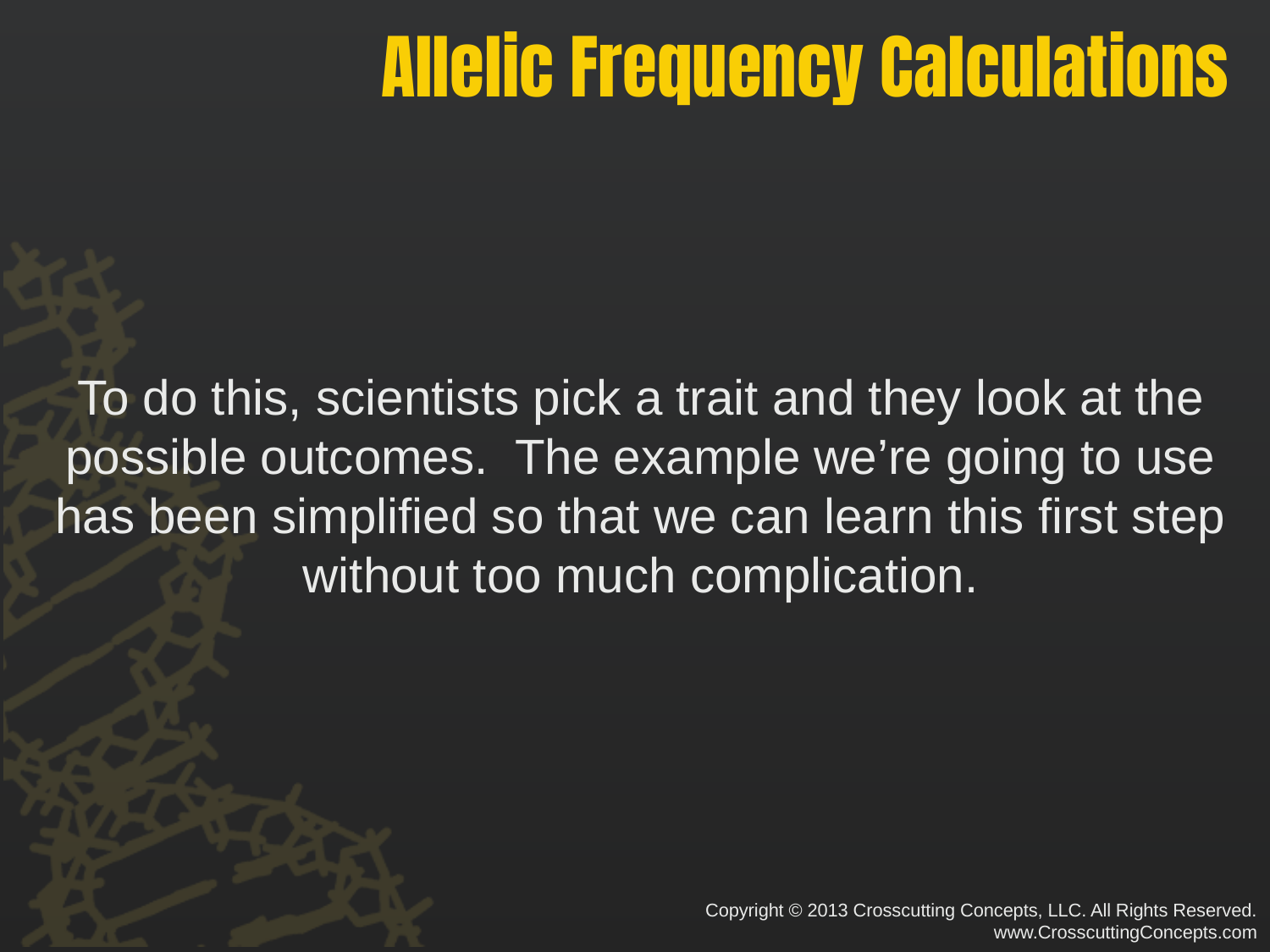

# Allelic Frequency Calculations
To do this, scientists pick a trait and they look at the possible outcomes.  The example we’re going to use has been simplified so that we can learn this first step without too much complication.
Copyright © 2013 Crosscutting Concepts, LLC. All Rights Reserved.
www.CrosscuttingConcepts.com